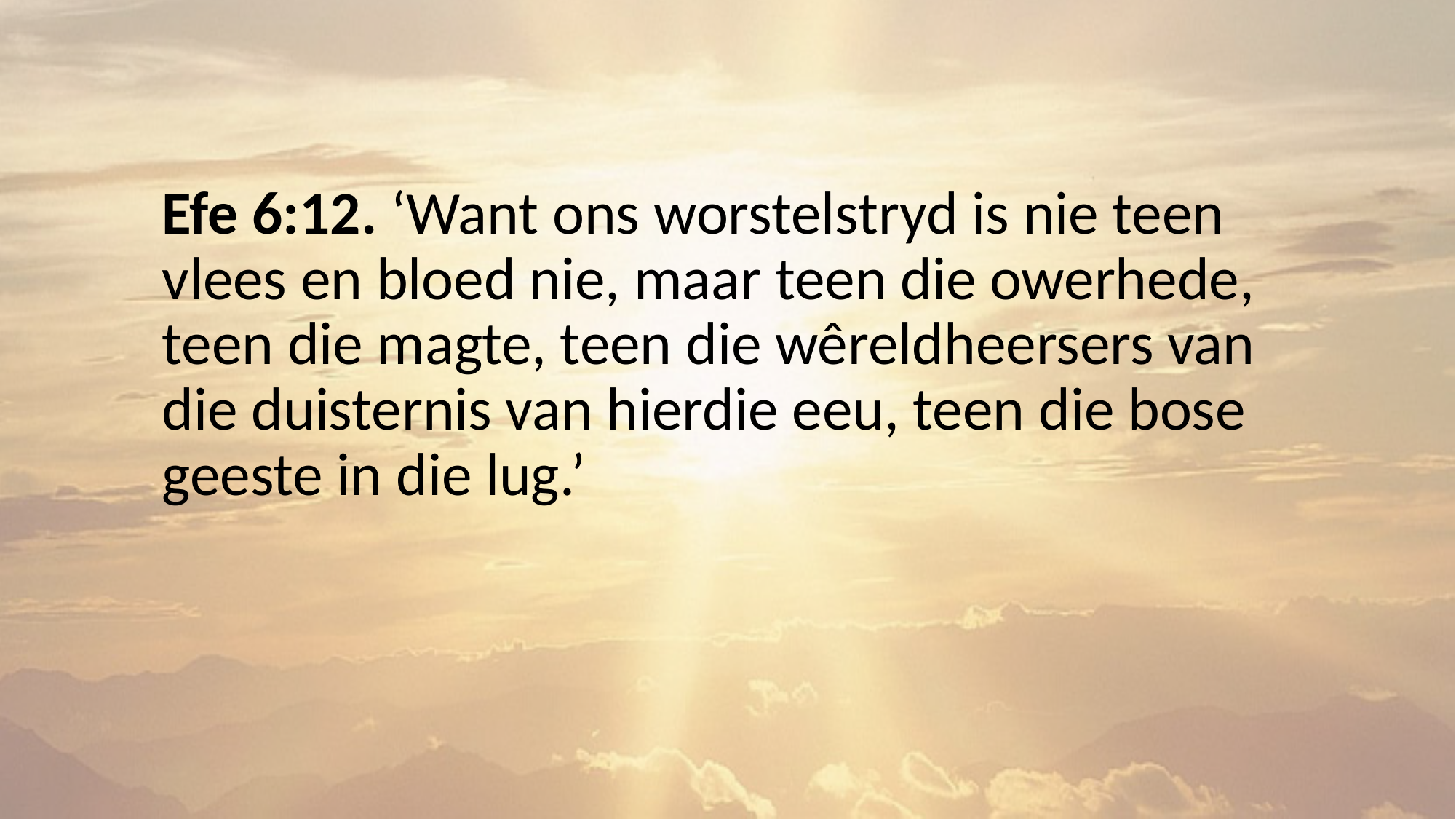

Efe 6:12. ‘Want ons worstelstryd is nie teen vlees en bloed nie, maar teen die owerhede, teen die magte, teen die wêreldheersers van die duisternis van hierdie eeu, teen die bose geeste in die lug.’